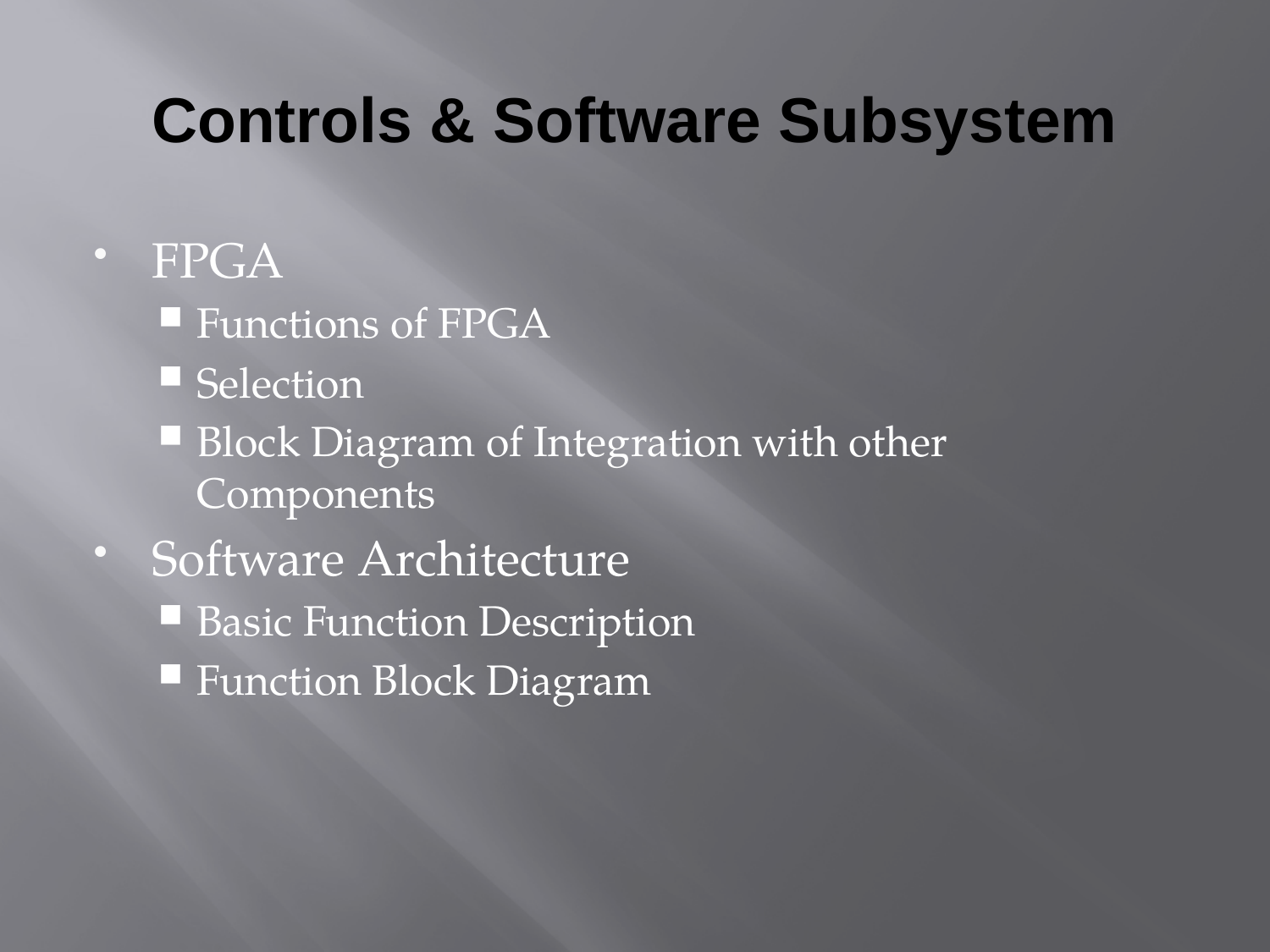

# Controls & Software Subsystem
FPGA
Functions of FPGA
Selection
Block Diagram of Integration with other Components
Software Architecture
Basic Function Description
Function Block Diagram